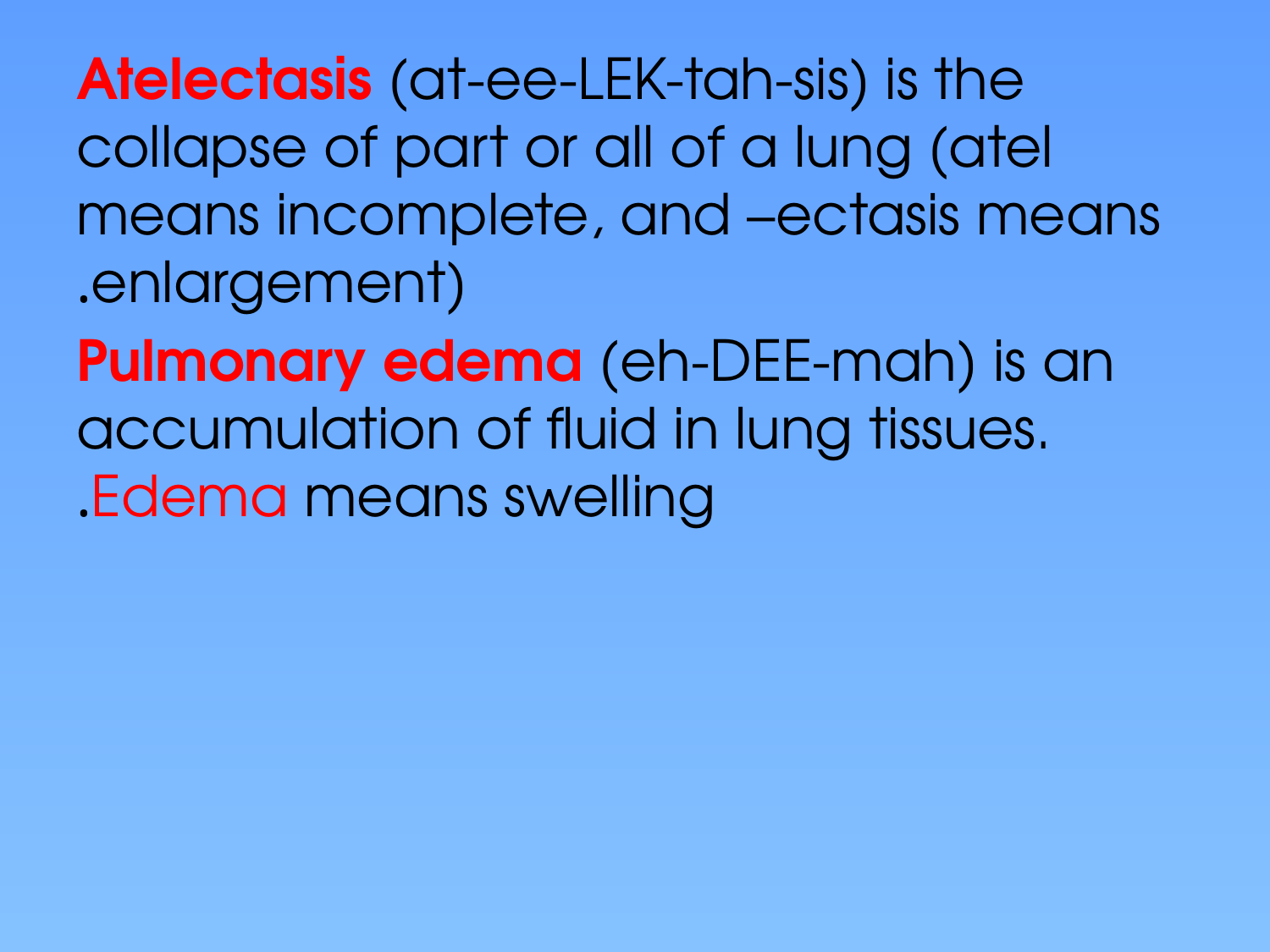

Atelectasis (at-ee-LEK-tah-sis) is the collapse of part or all of a lung (atel means incomplete, and –ectasis means enlargement).
Pulmonary edema (eh-DEE-mah) is an accumulation of fluid in lung tissues. Edema means swelling.